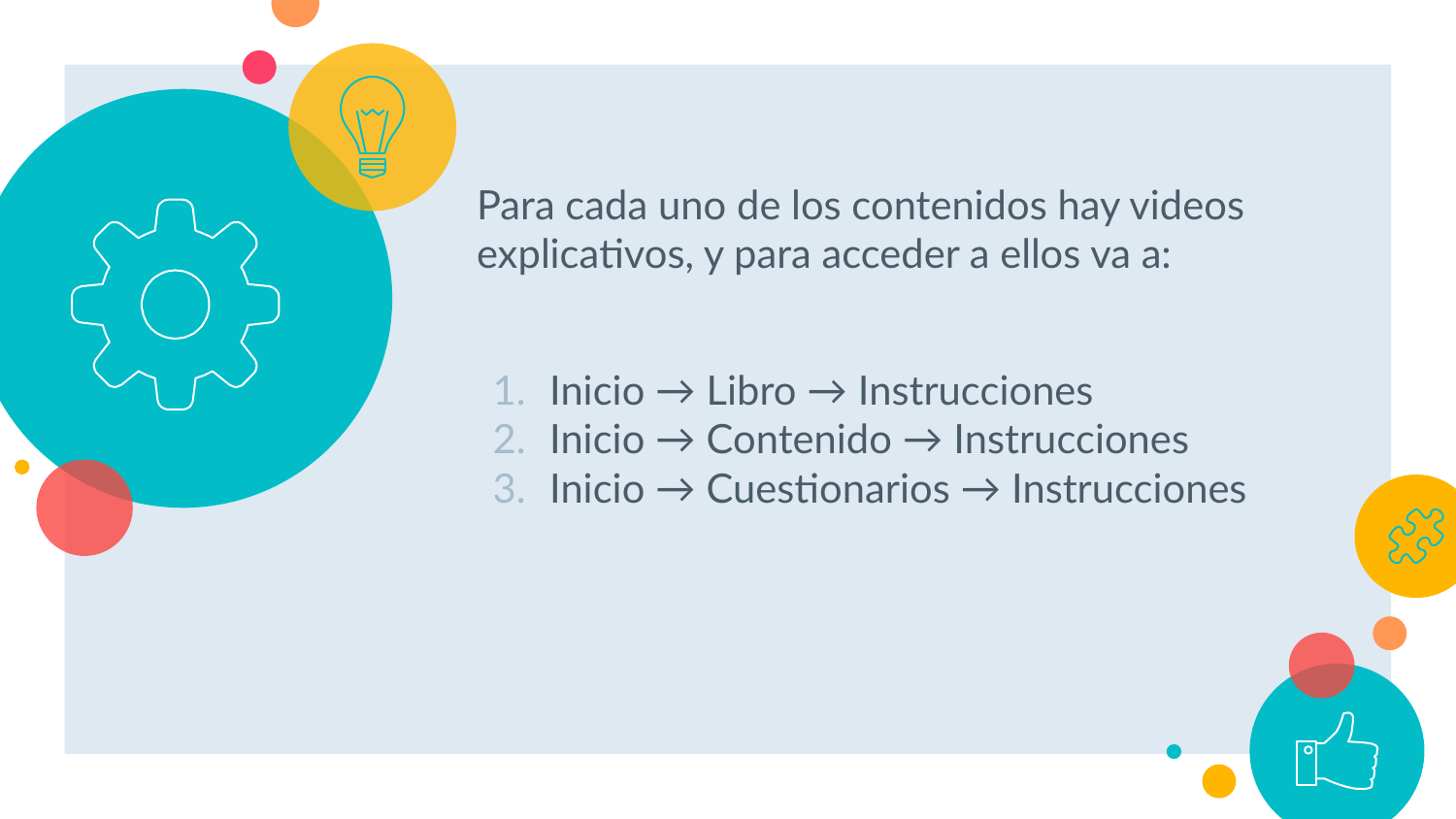

Para cada uno de los contenidos hay videos explicativos, y para acceder a ellos va a:

Inicio → Libro → Instrucciones
Inicio → Contenido → Instrucciones
Inicio → Cuestionarios → Instrucciones